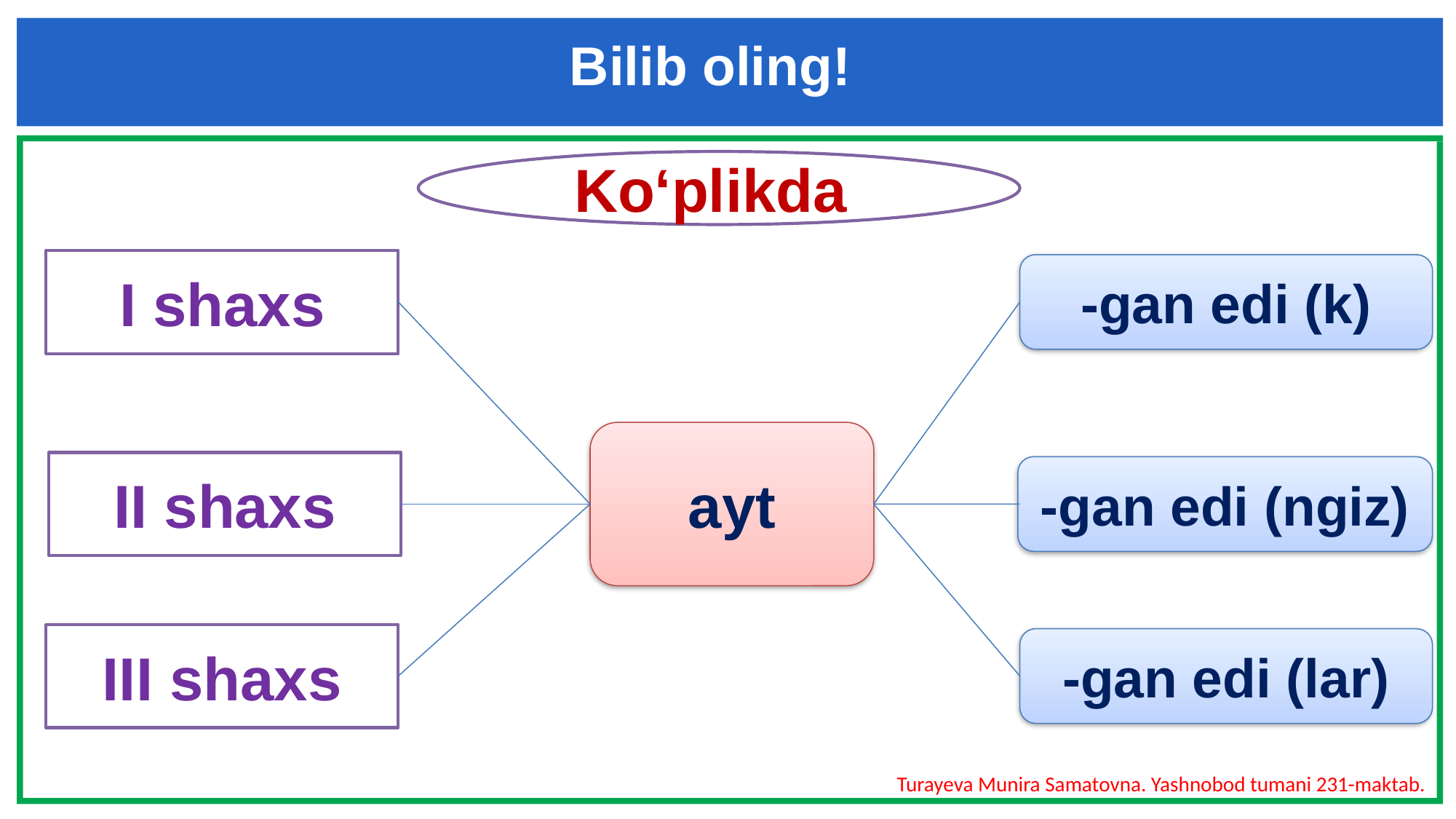

Bilib oling!
Ko‘plikda
I shaxs
-gan edi (k)
ayt
II shaxs
-gan edi (ngiz)
III shaxs
-gan edi (lar)
Turayeva Munira Samatovna. Yashnobod tumani 231-maktab.